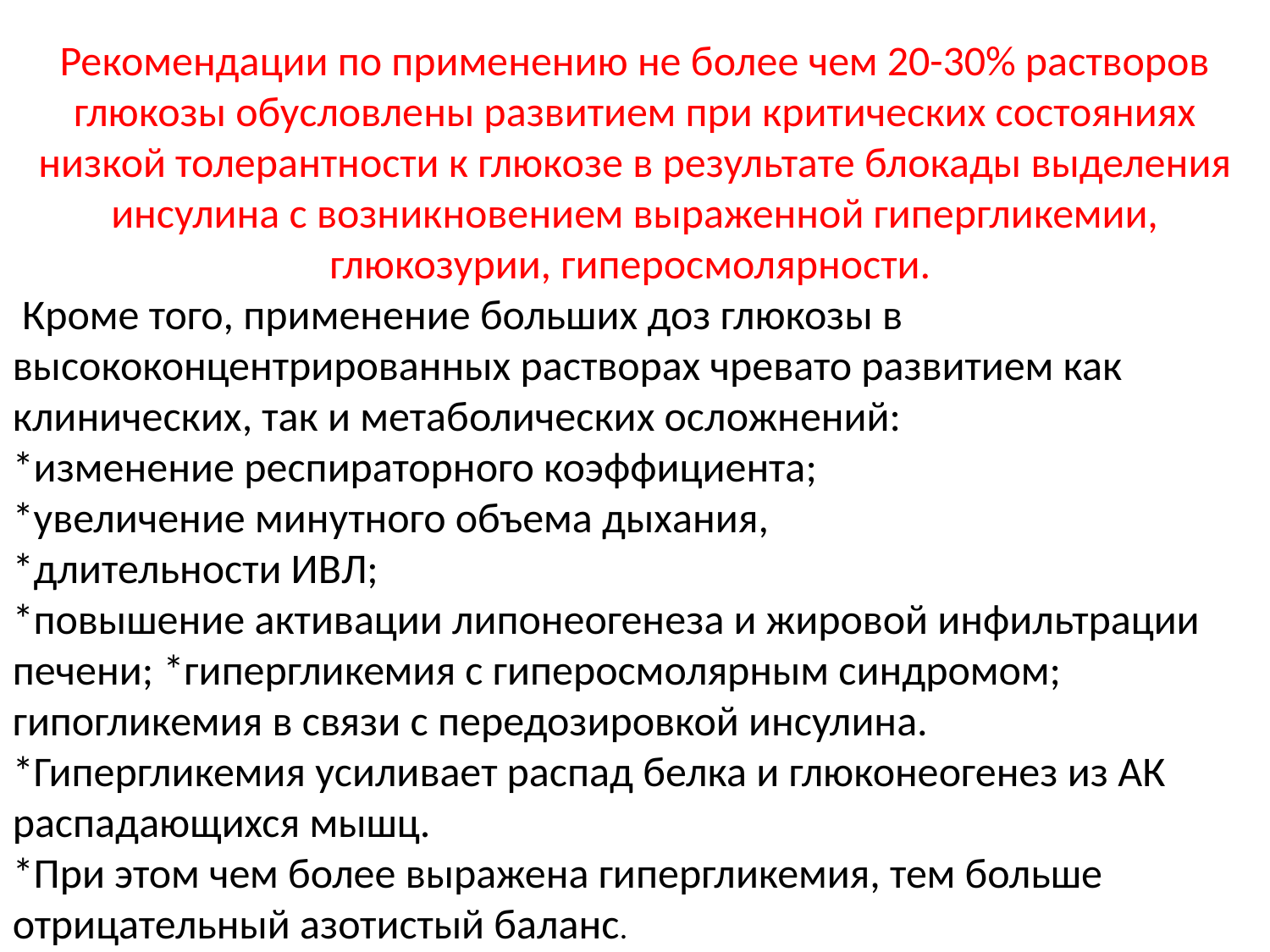

Рекомендации по применению не более чем 20-30% растворов глюкозы обусловлены развитием при критических состояниях низкой толерантности к глюкозе в результате блокады выделения инсулина с возникновением выраженной гипергликемии, глюкозурии, гиперосмолярности.
 Кроме того, применение больших доз глюкозы в высококонцентрированных растворах чревато развитием как клинических, так и метаболических осложнений:
*изменение респираторного коэффициента;
*увеличение минутного объема дыхания,
*длительности ИВЛ;
*повышение активации липонеогенеза и жировой инфильтрации печени; *гипергликемия с гиперосмолярным синдромом;
гипогликемия в связи с передозировкой инсулина.
*Гипергликемия усиливает распад белка и глюконеогенез из АК распадающихся мышц.
*При этом чем более выражена гипергликемия, тем больше отрицательный азотистый баланс.